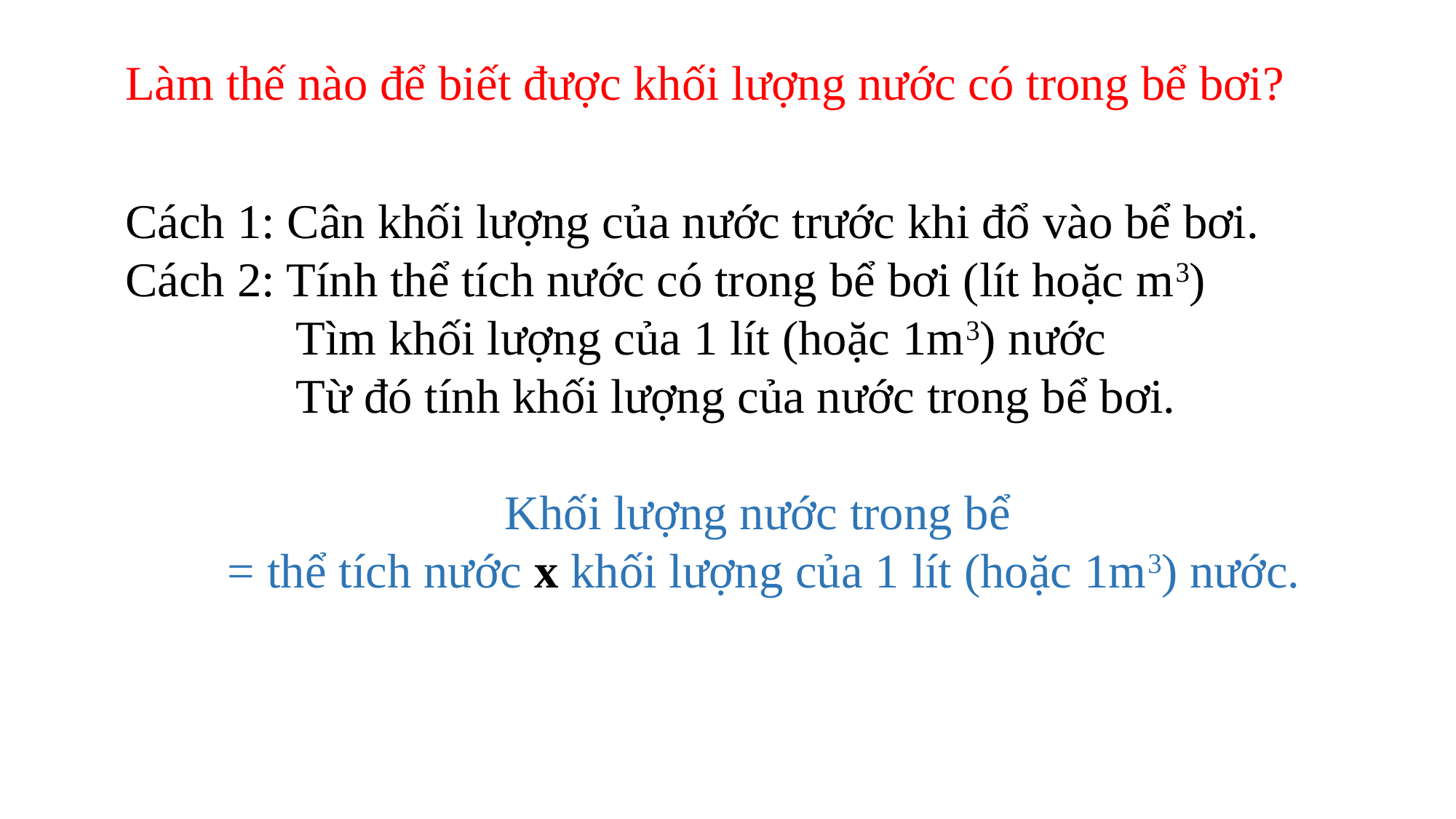

Làm thế nào để biết được khối lượng nước có trong bể bơi?
Cách 1: Cân khối lượng của nước trước khi đổ vào bể bơi.
Cách 2: Tính thể tích nước có trong bể bơi (lít hoặc m3)
              Tìm khối lượng của 1 lít (hoặc 1m3) nước
              Từ đó tính khối lượng của nước trong bể bơi.

Khối lượng nước trong bể
= thể tích nước x khối lượng của 1 lít (hoặc 1m3) nước.